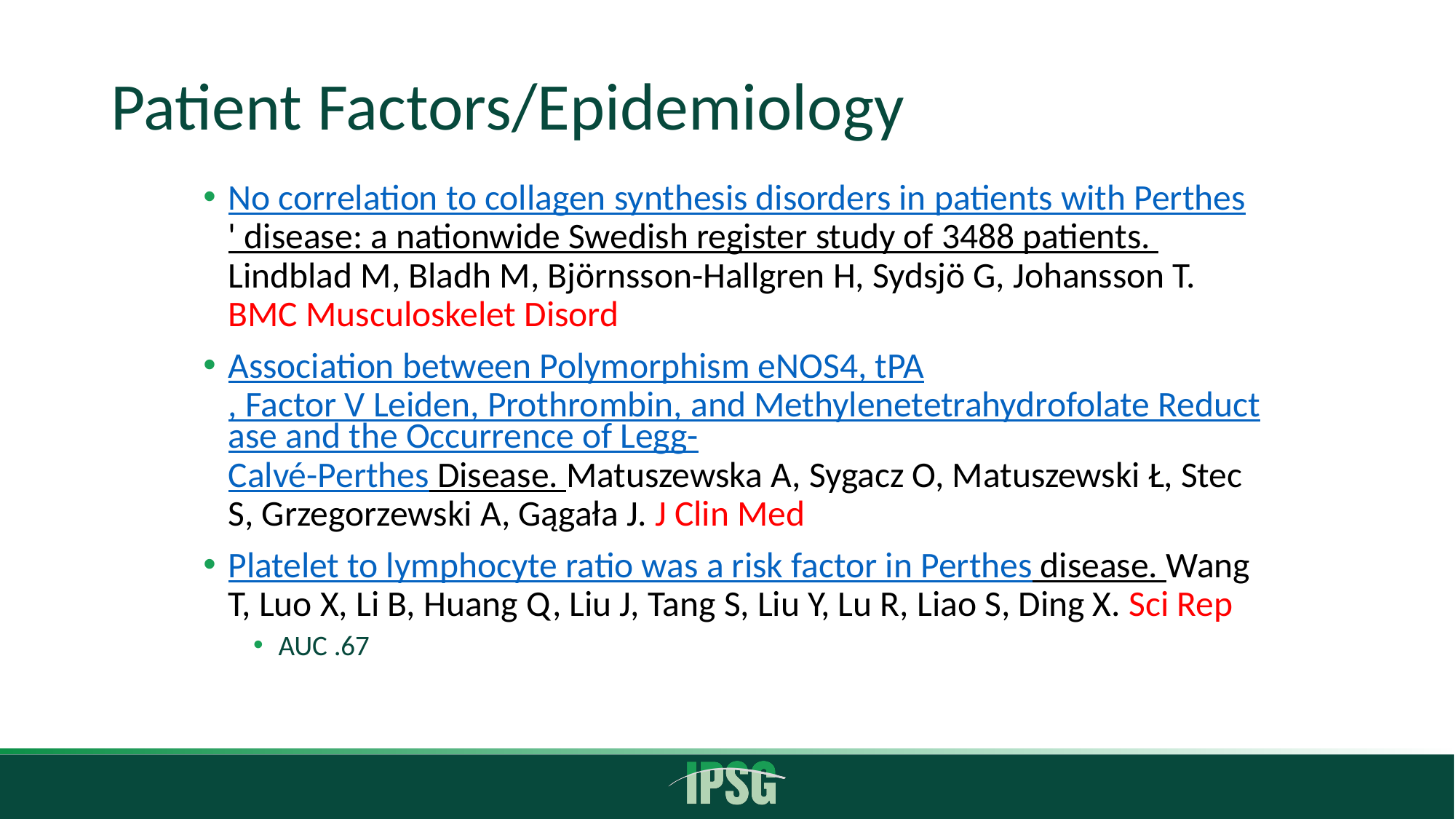

# Patient Factors/Epidemiology
No correlation to collagen synthesis disorders in patients with Perthes' disease: a nationwide Swedish register study of 3488 patients. Lindblad M, Bladh M, Björnsson-Hallgren H, Sydsjö G, Johansson T. BMC Musculoskelet Disord
Association between Polymorphism eNOS4, tPA, Factor V Leiden, Prothrombin, and Methylenetetrahydrofolate Reductase and the Occurrence of Legg-Calvé-Perthes Disease. Matuszewska A, Sygacz O, Matuszewski Ł, Stec S, Grzegorzewski A, Gągała J. J Clin Med
Platelet to lymphocyte ratio was a risk factor in Perthes disease. Wang T, Luo X, Li B, Huang Q, Liu J, Tang S, Liu Y, Lu R, Liao S, Ding X. Sci Rep
AUC .67